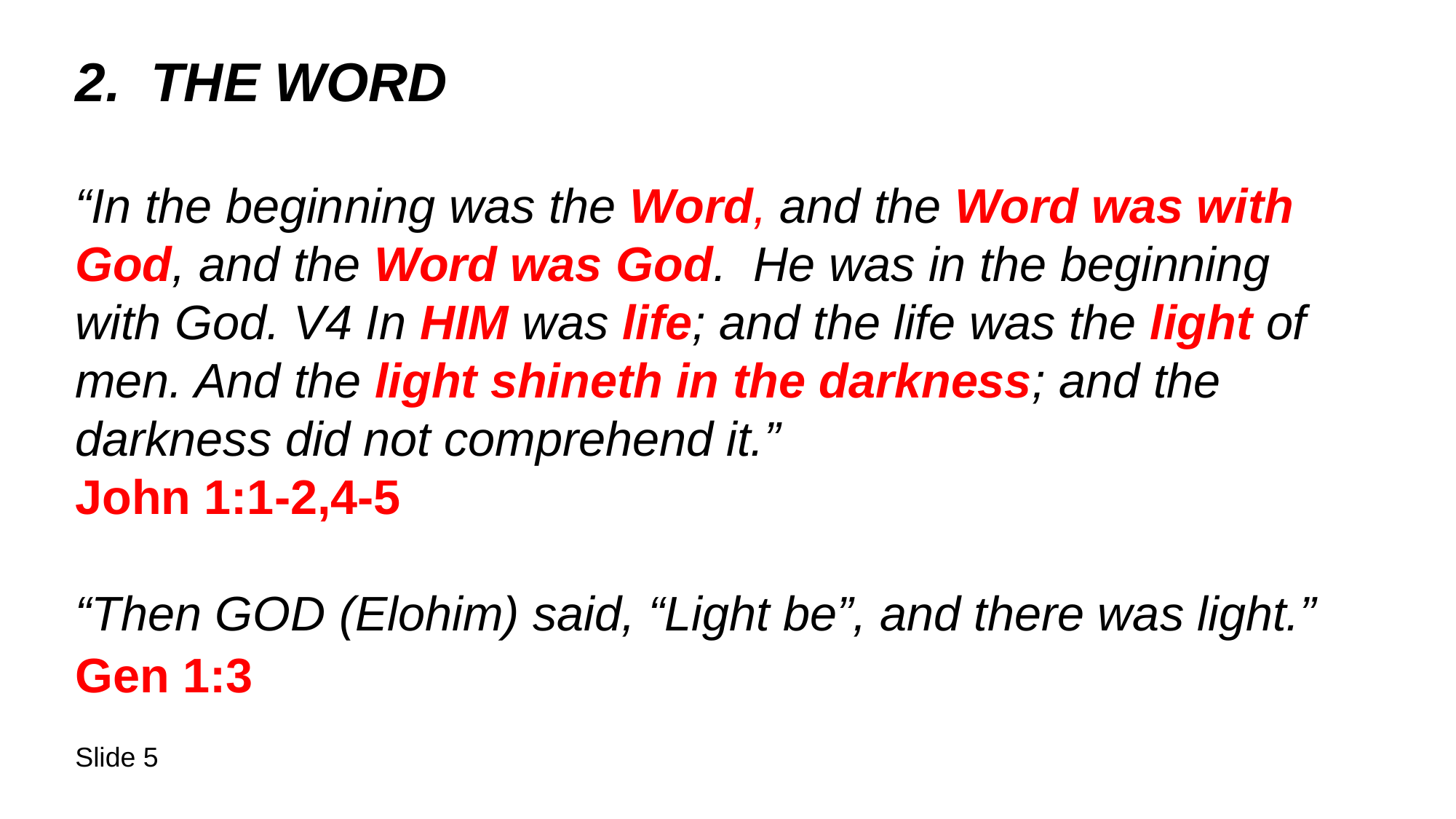

2.  THE WORD

“In the beginning was the Word, and the Word was with God, and the Word was God.  He was in the beginning with God. V4 In HIM was life; and the life was the light of men. And the light shineth in the darkness; and the darkness did not comprehend it.”
John 1:1-2,4-5

“Then GOD (Elohim) said, “Light be”, and there was light.”
Gen 1:3

Slide 5